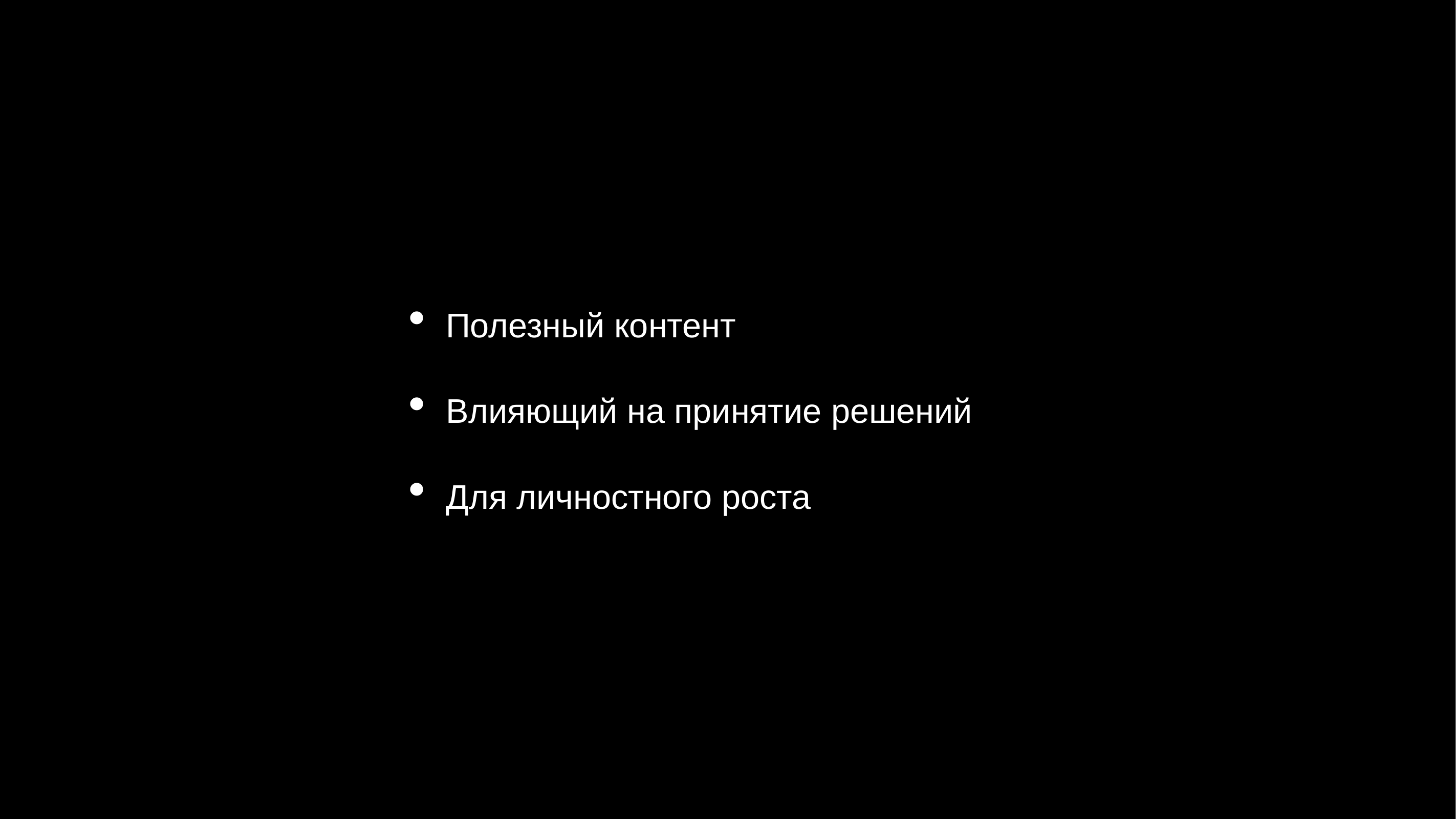

Полезный контент
Влияющий на принятие решений
Для личностного роста